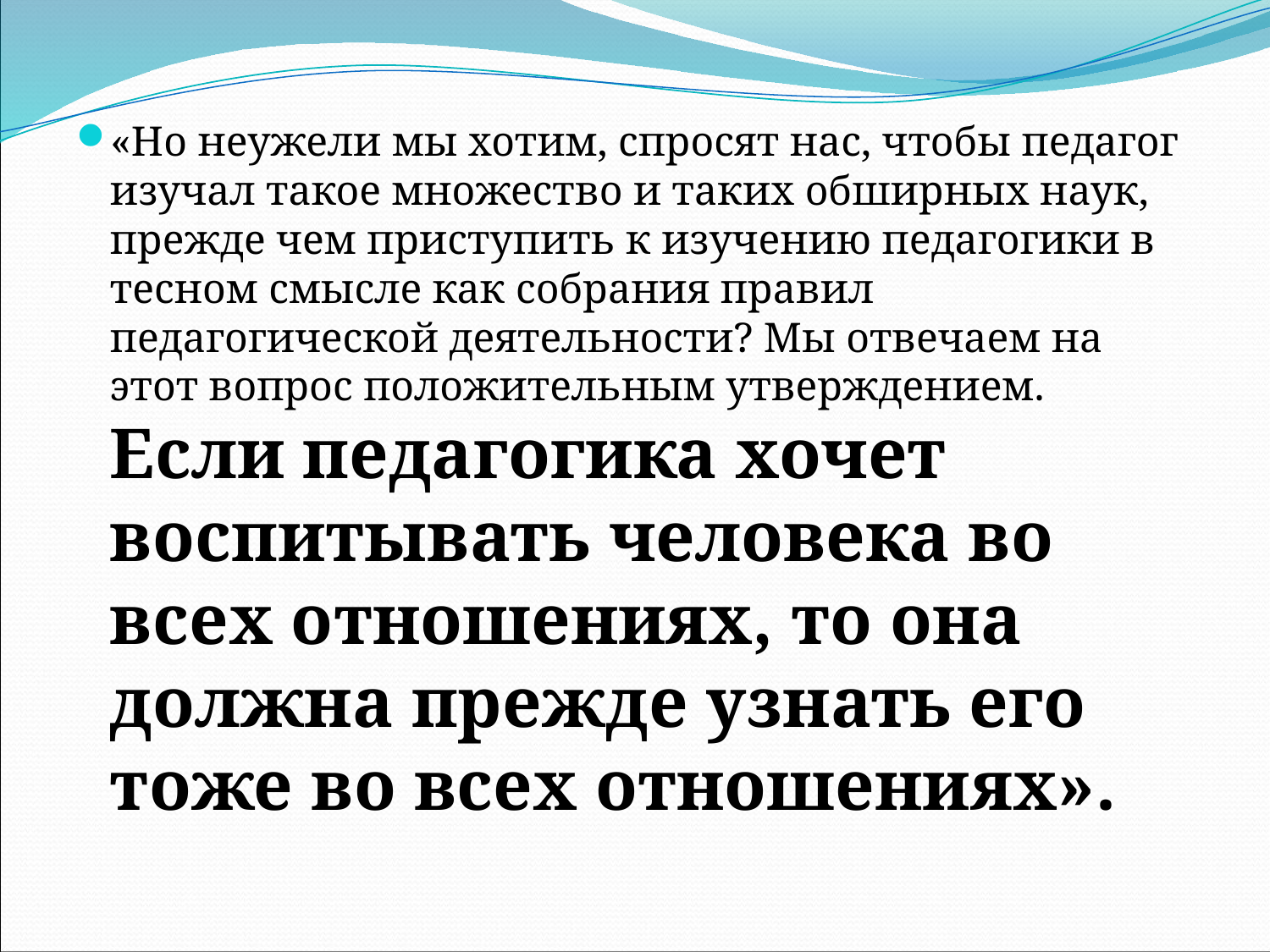

«Но неужели мы хотим, спросят нас, чтобы педагог изучал такое множество и таких обширных наук, прежде чем приступить к изучению педагогики в тесном смысле как собрания правил педагогической деятельности? Мы отвечаем на этот вопрос положительным утверждением. Если педагогика хочет воспитывать человека во всех отношениях, то она должна прежде узнать его тоже во всех отношениях».